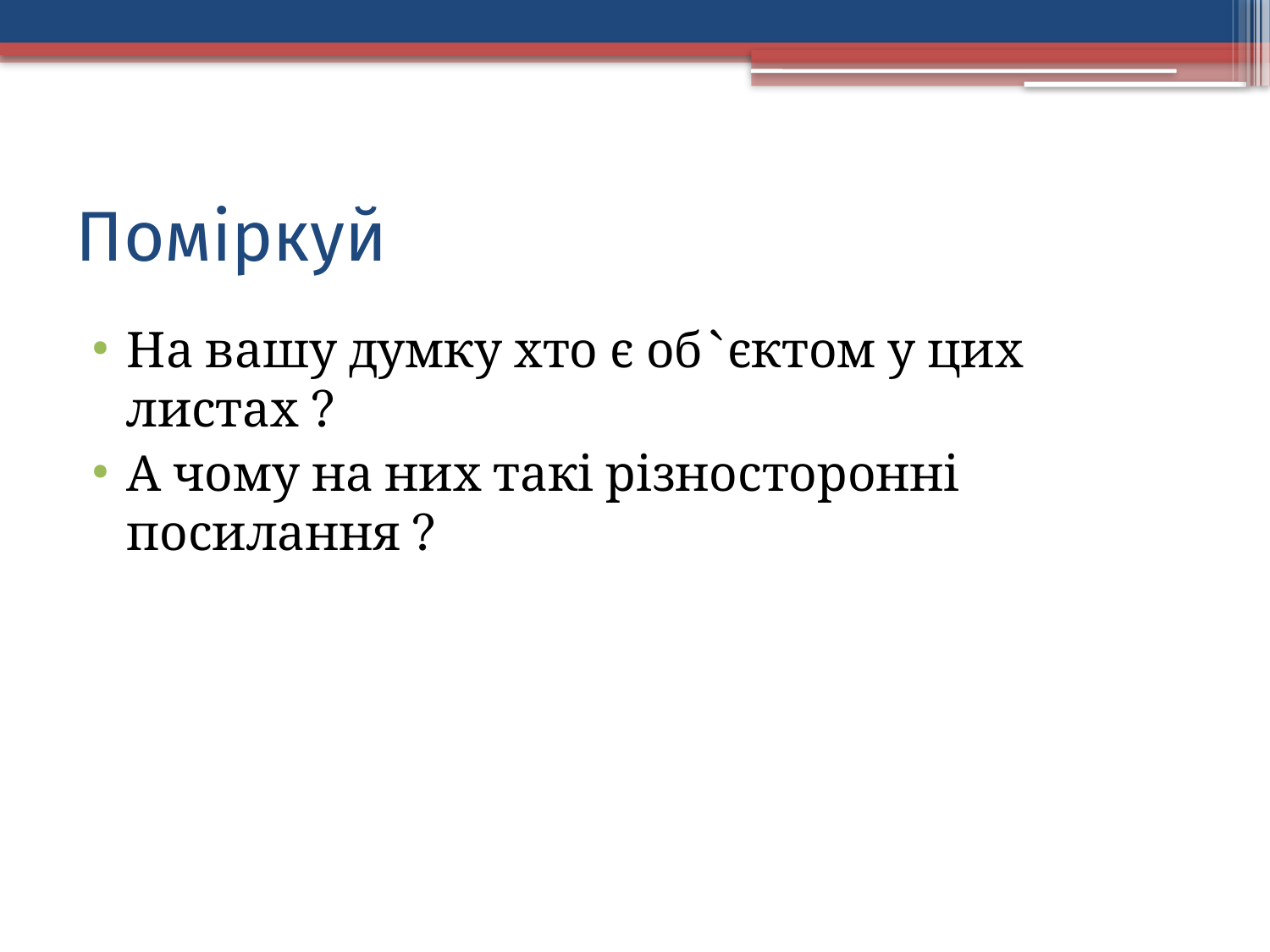

# Поміркуй
На вашу думку хто є об`єктом у цих листах ?
А чому на них такі різносторонні посилання ?